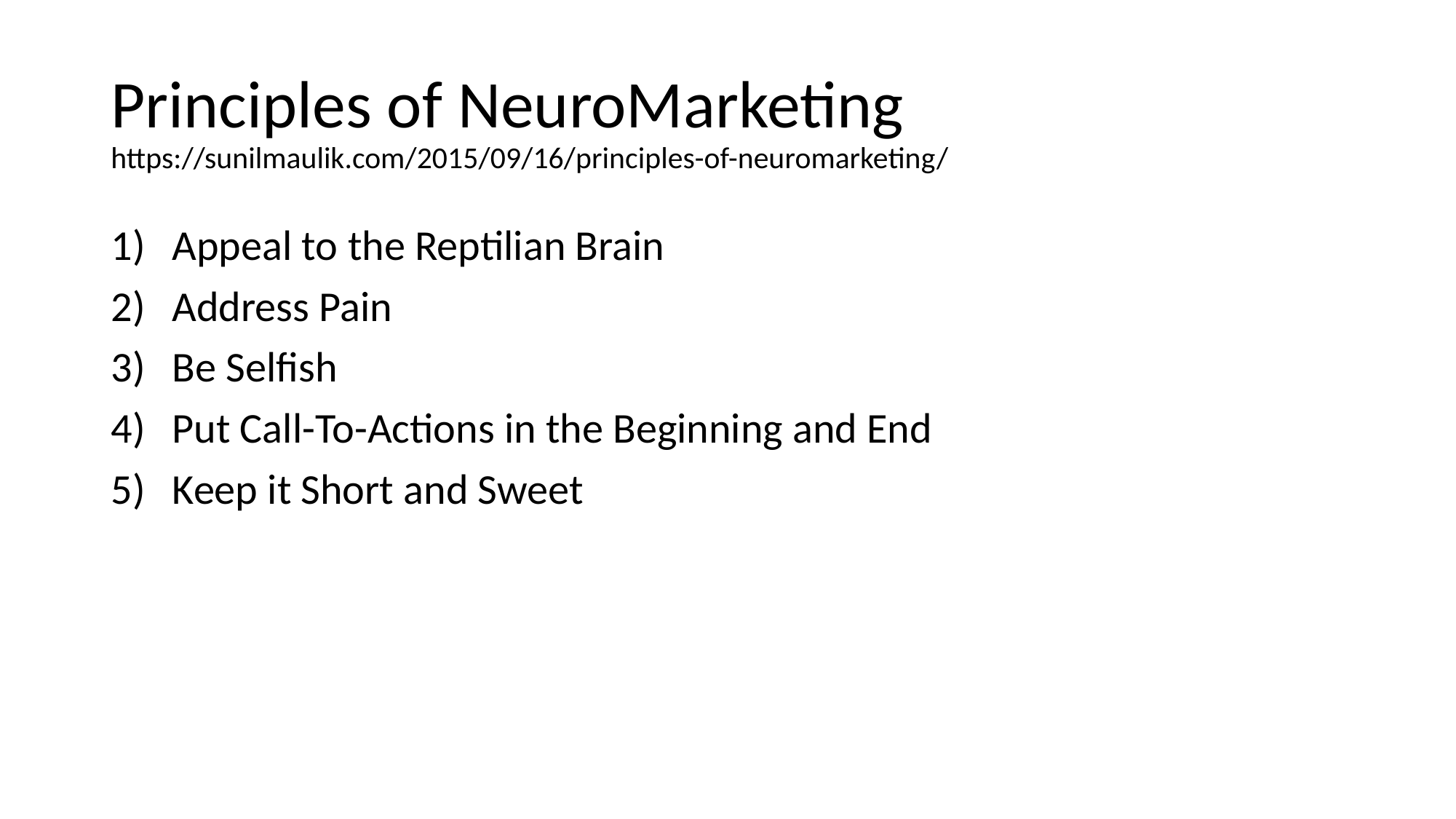

# Principles of NeuroMarketing https://sunilmaulik.com/2015/09/16/principles-of-neuromarketing/
Appeal to the Reptilian Brain
Address Pain
Be Selfish
Put Call-To-Actions in the Beginning and End
Keep it Short and Sweet